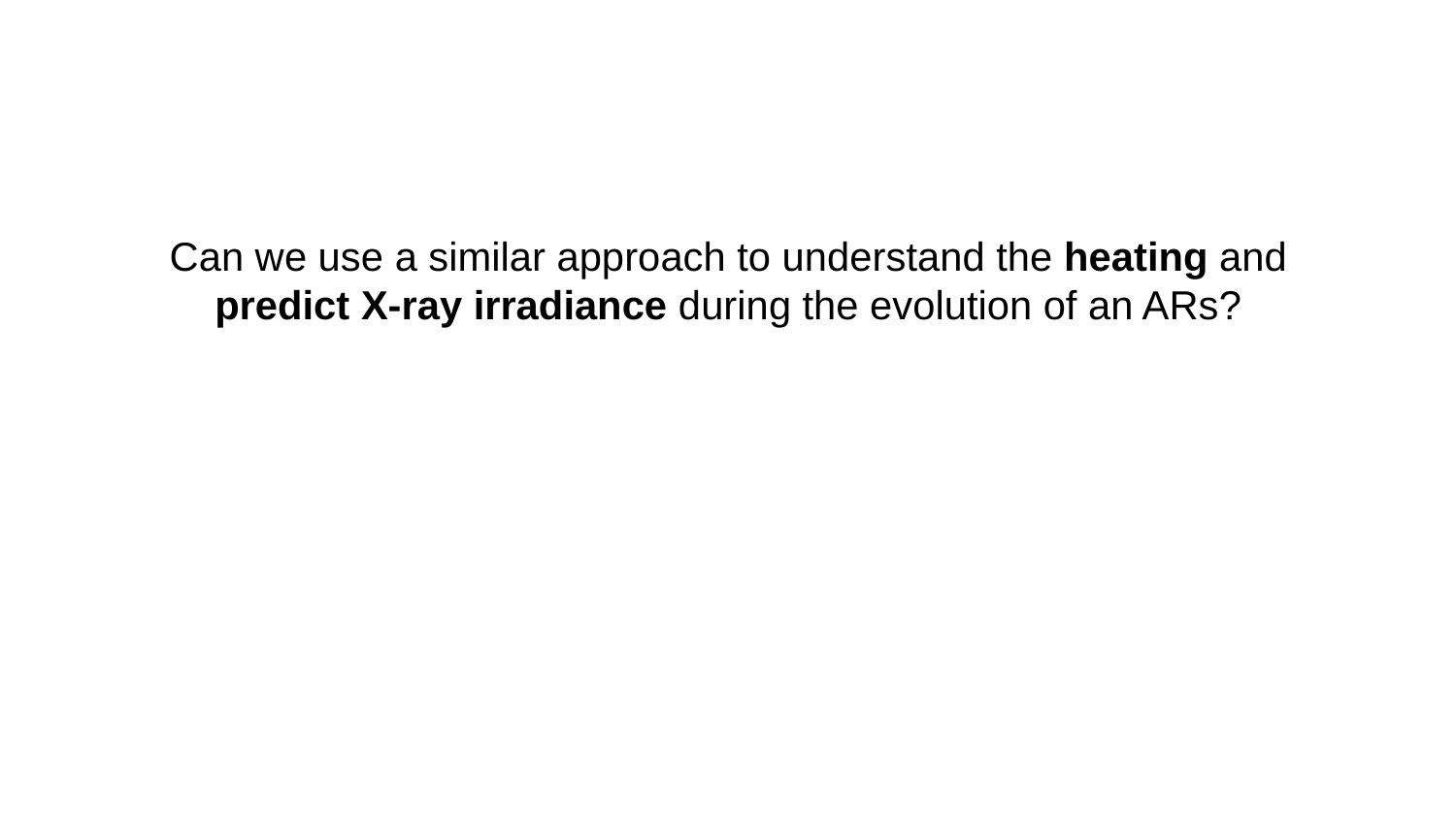

Can we use a similar approach to understand the heating and predict X-ray irradiance during the evolution of an ARs?